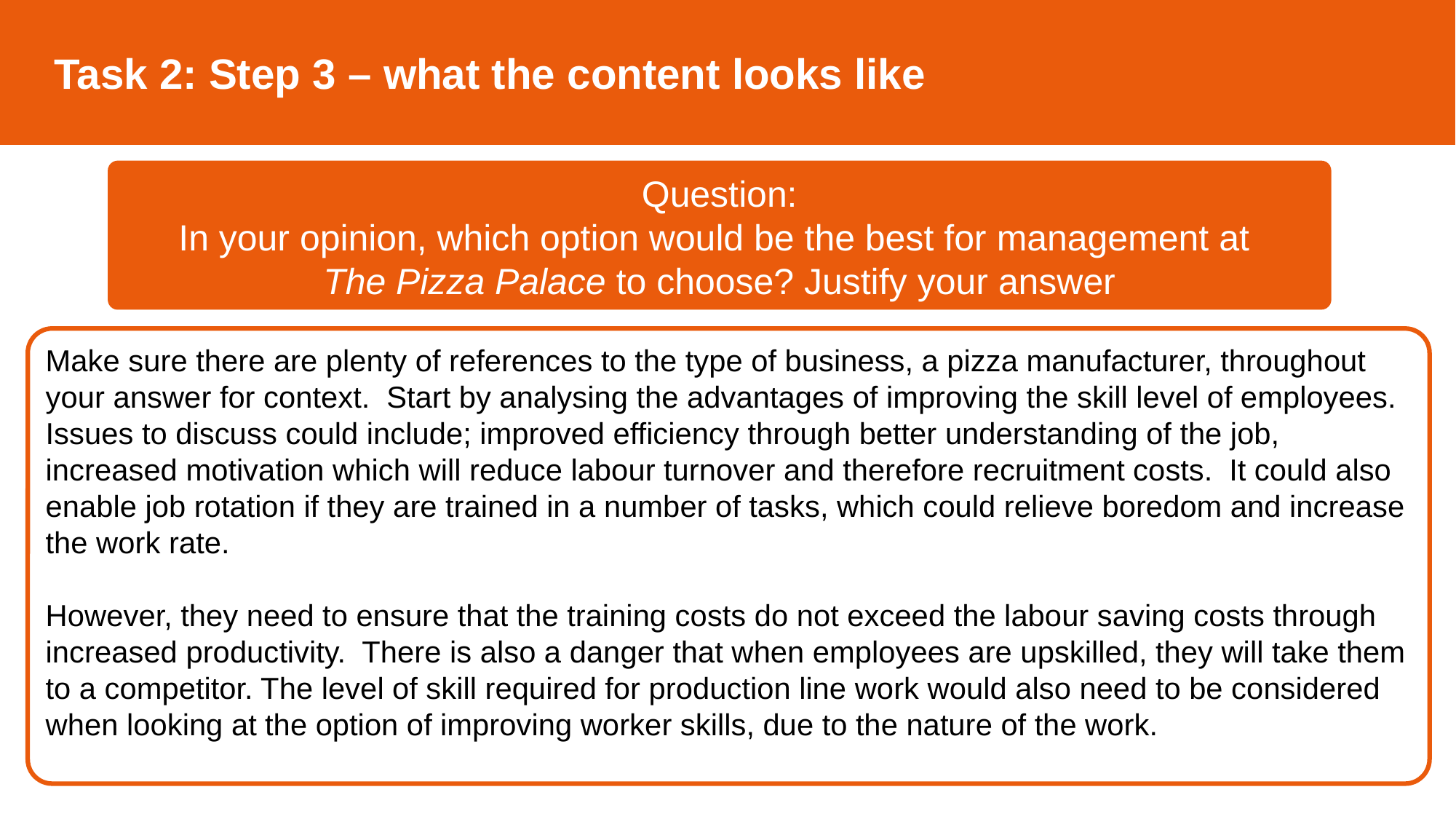

Task 2: Step 3 – what the content looks like
Question:
In your opinion, which option would be the best for management at
The Pizza Palace to choose? Justify your answer
.
Make sure there are plenty of references to the type of business, a pizza manufacturer, throughout your answer for context.  Start by analysing the advantages of improving the skill level of employees.  Issues to discuss could include; improved efficiency through better understanding of the job, increased motivation which will reduce labour turnover and therefore recruitment costs.  It could also enable job rotation if they are trained in a number of tasks, which could relieve boredom and increase the work rate.

However, they need to ensure that the training costs do not exceed the labour saving costs through increased productivity.  There is also a danger that when employees are upskilled, they will take them to a competitor. The level of skill required for production line work would also need to be considered when looking at the option of improving worker skills, due to the nature of the work.